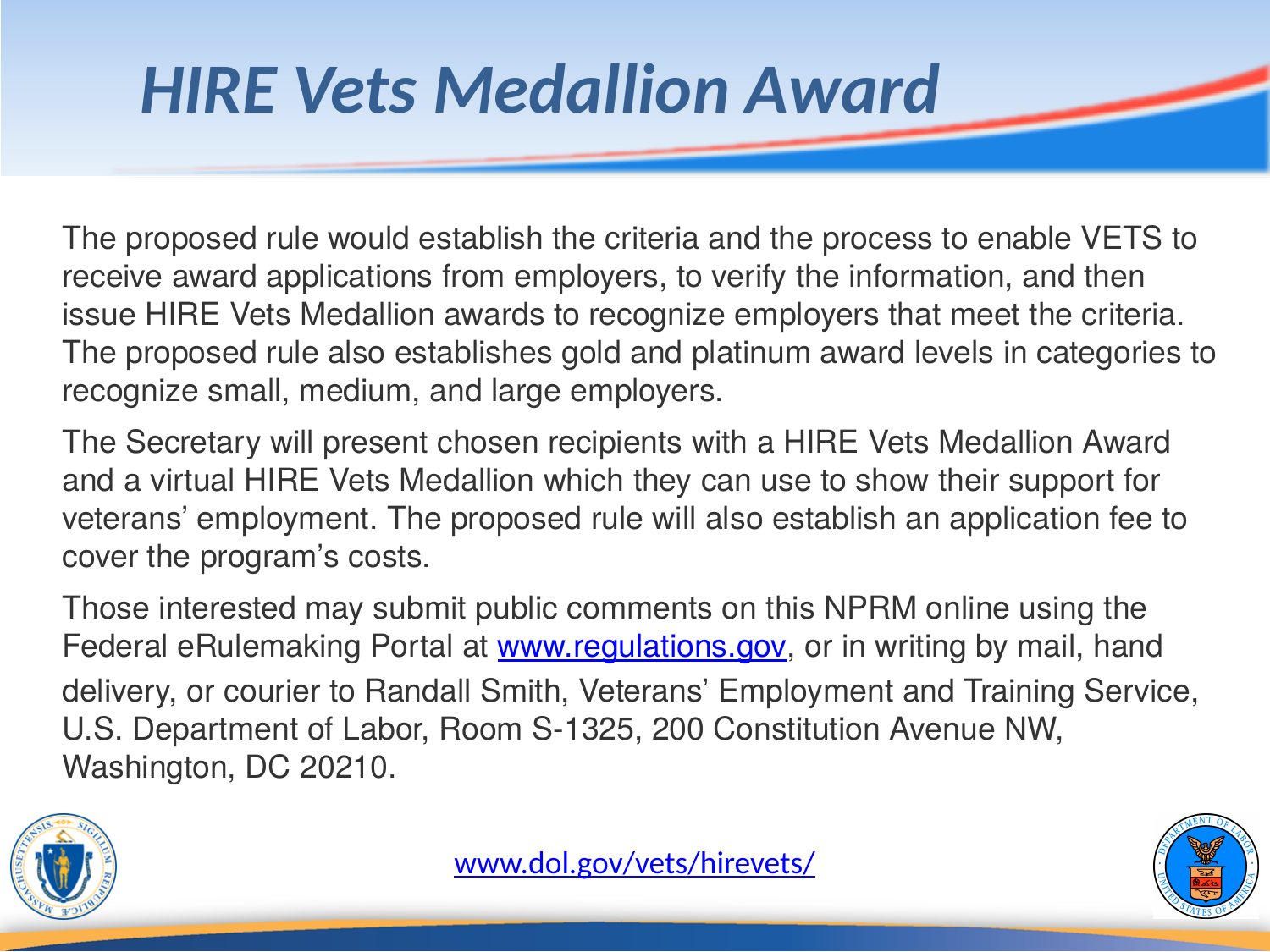

# HIRE Vets Medallion Award
The proposed rule would establish the criteria and the process to enable VETS to receive award applications from employers, to verify the information, and then issue HIRE Vets Medallion awards to recognize employers that meet the criteria. The proposed rule also establishes gold and platinum award levels in categories to recognize small, medium, and large employers.
The Secretary will present chosen recipients with a HIRE Vets Medallion Award and a virtual HIRE Vets Medallion which they can use to show their support for veterans’ employment. The proposed rule will also establish an application fee to cover the program’s costs.
Those interested may submit public comments on this NPRM online using the Federal eRulemaking Portal at www.regulations.gov, or in writing by mail, hand delivery, or courier to Randall Smith, Veterans’ Employment and Training Service, U.S. Department of Labor, Room S-1325, 200 Constitution Avenue NW, Washington, DC 20210.
www.dol.gov/vets/hirevets/